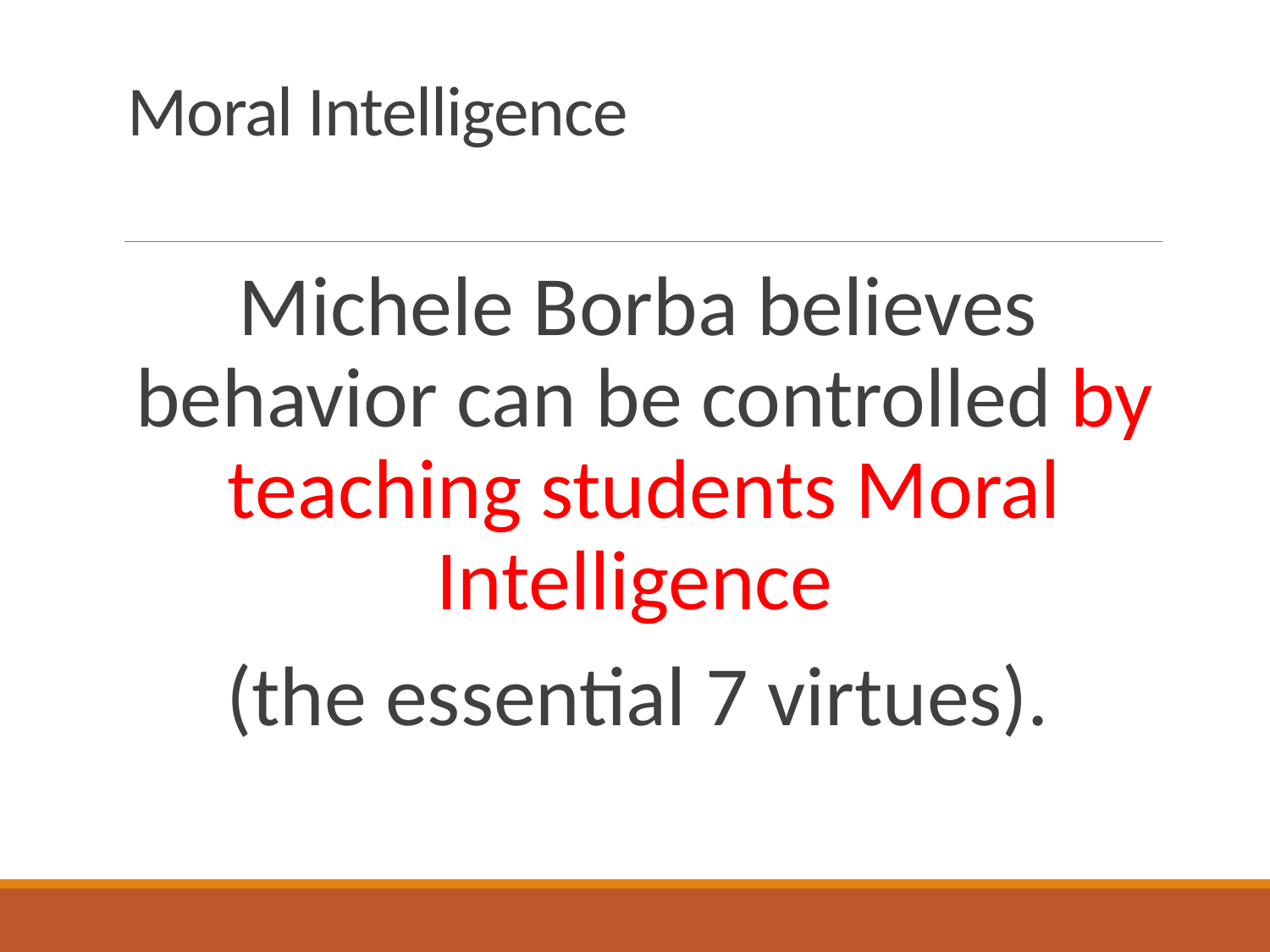

# Moral Intelligence
Michele Borba believes behavior can be controlled by teaching students Moral Intelligence
(the essential 7 virtues).